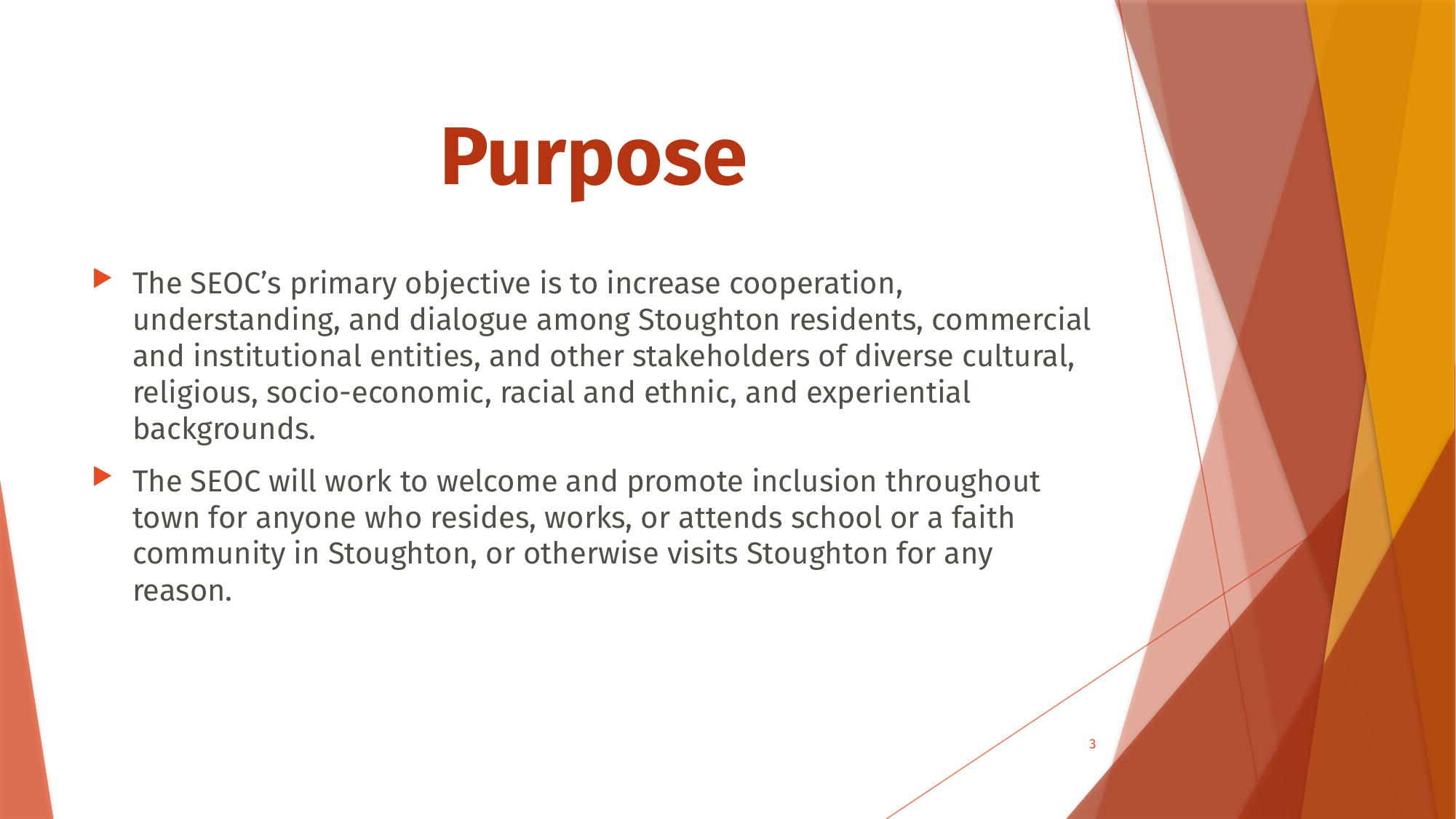

# Purpose
The SEOC’s primary objective is to increase cooperation, understanding, and dialogue among Stoughton residents, commercial and institutional entities, and other stakeholders of diverse cultural, religious, socio-economic, racial and ethnic, and experiential backgrounds.
The SEOC will work to welcome and promote inclusion throughout town for anyone who resides, works, or attends school or a faith community in Stoughton, or otherwise visits Stoughton for any reason.
3